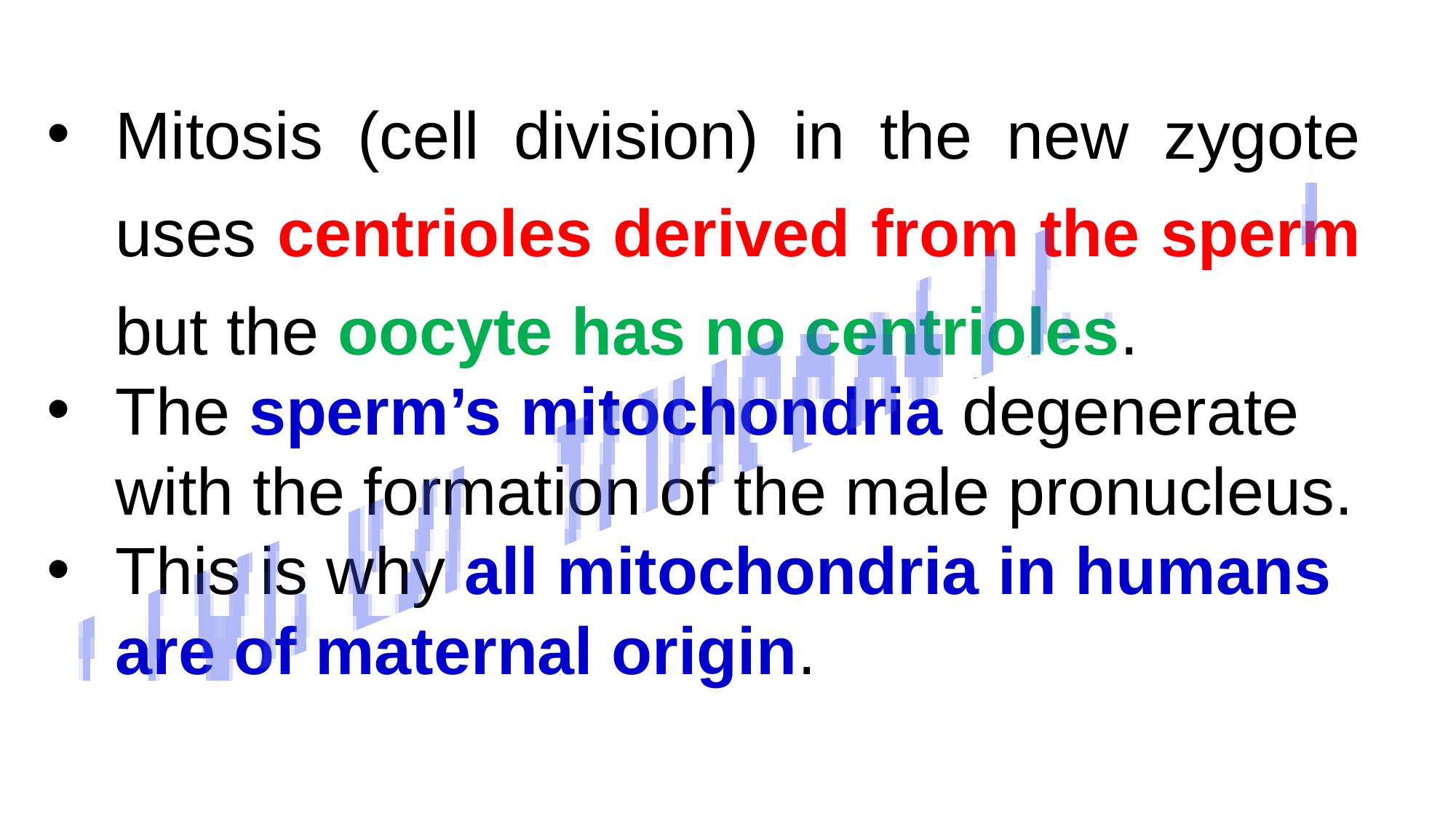

Mitosis (cell division) in the new zygote uses centrioles derived from the sperm but the oocyte has no centrioles.
The sperm’s mitochondria degenerate with the formation of the male pronucleus.
This is why all mitochondria in humans are of maternal origin.